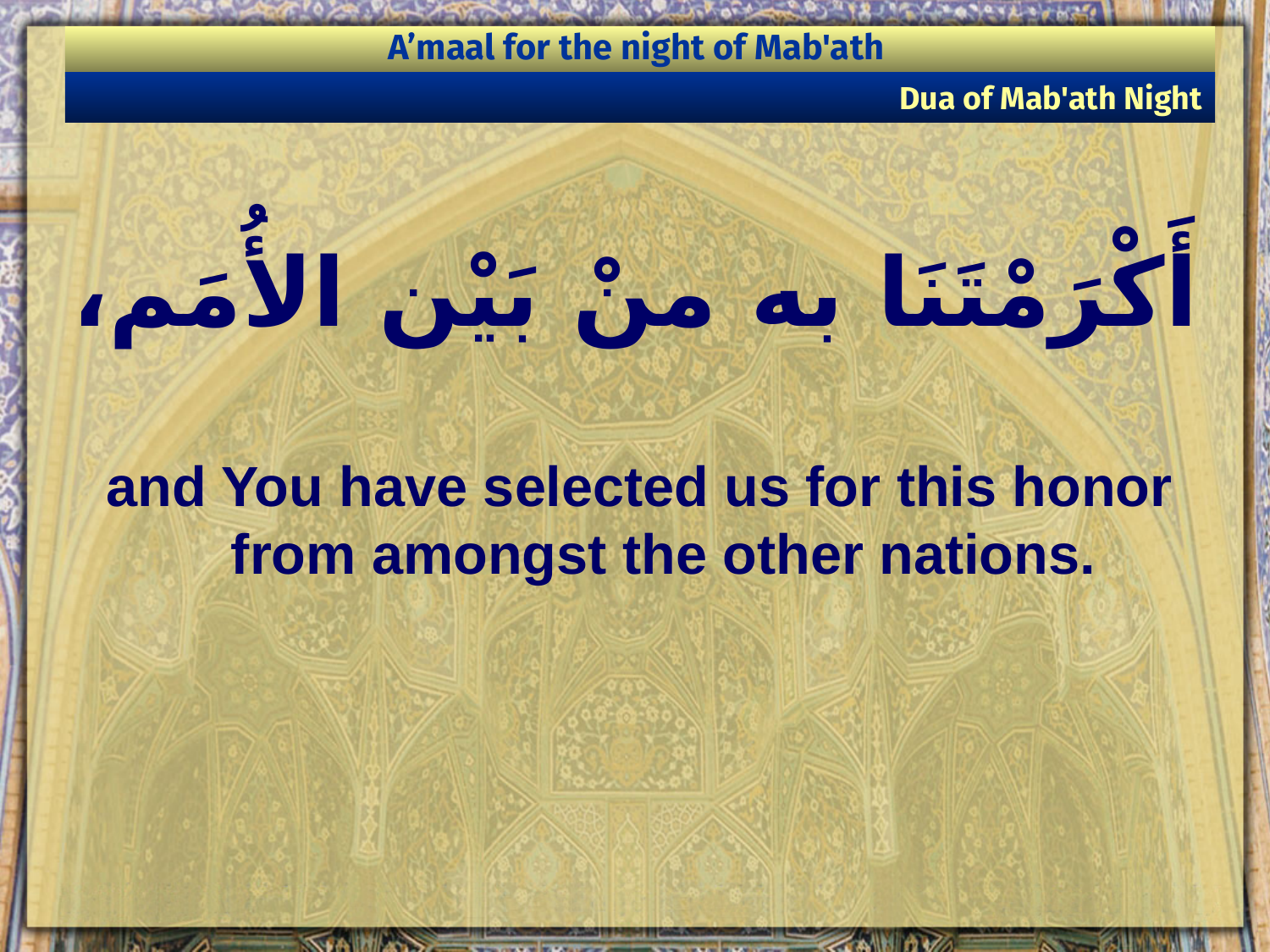

A’maal for the night of Mab'ath
Dua of Mab'ath Night
# أَكْرَمْتَنَا به منْ بَيْن الأُمَم،
and You have selected us for this honor from amongst the other nations.